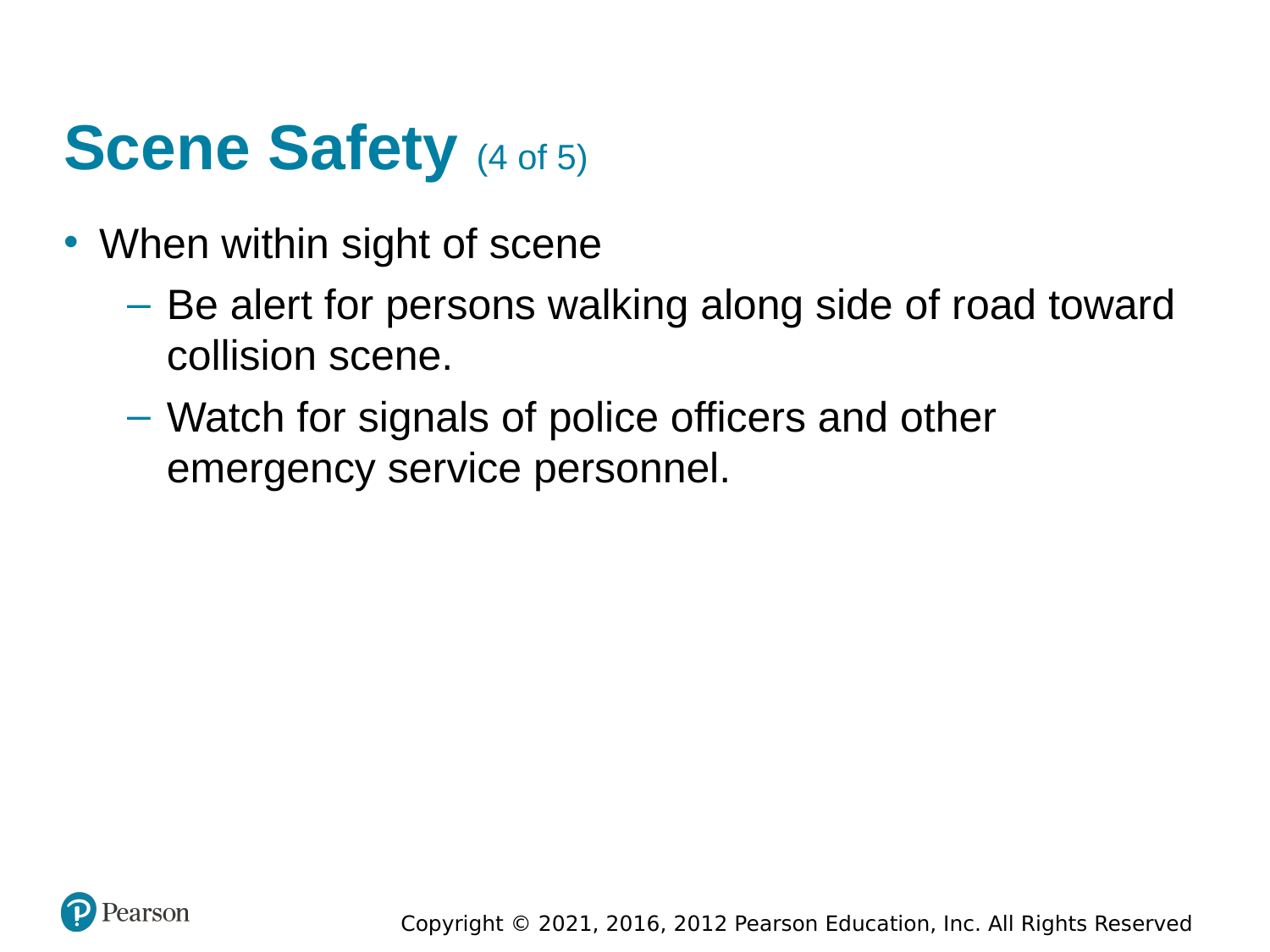

# Scene Safety (4 of 5)
When within sight of scene
Be alert for persons walking along side of road toward collision scene.
Watch for signals of police officers and other emergency service personnel.